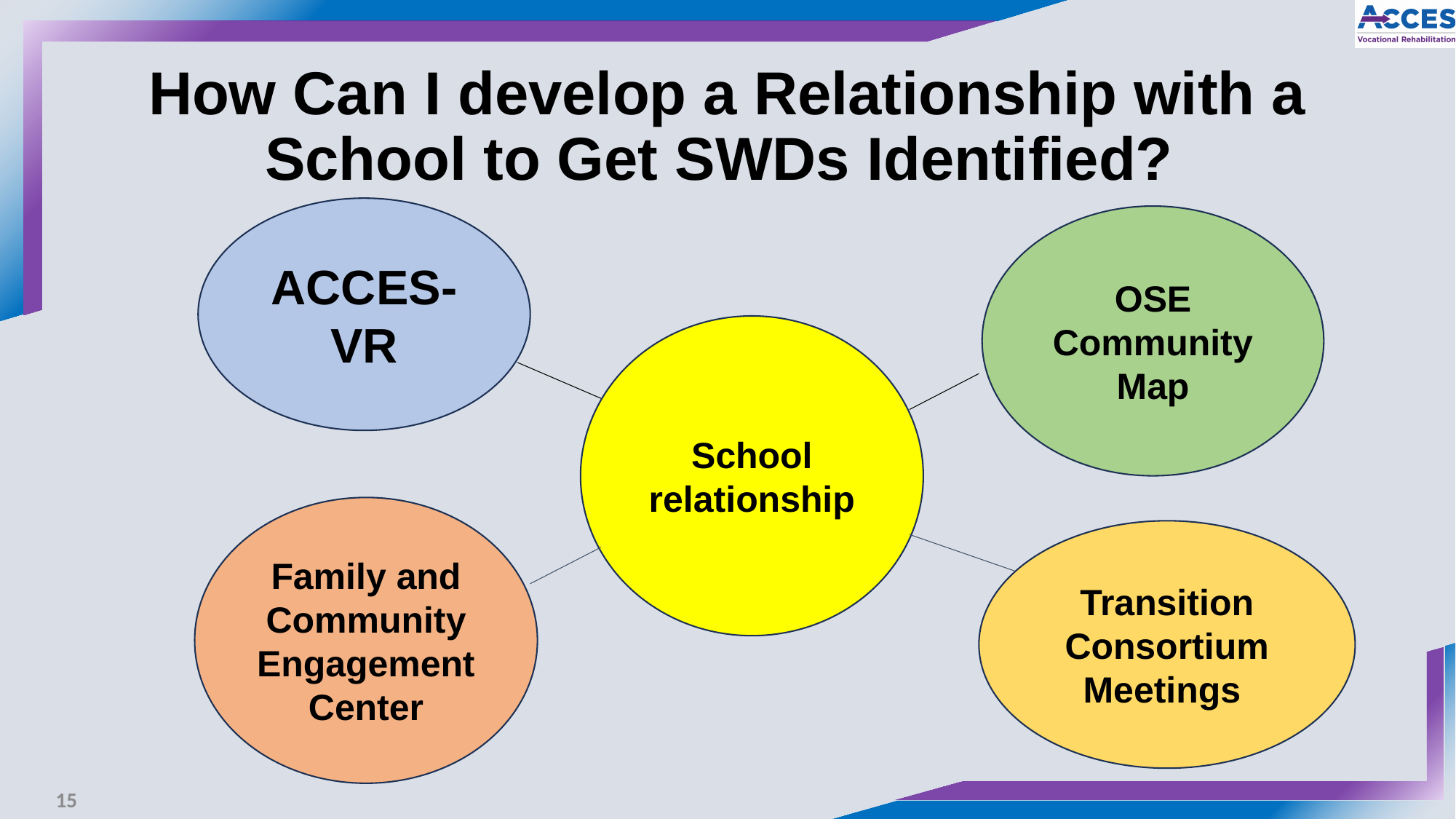

# How Can I develop a Relationship with a School to Get SWDs Identified?
ACCES-VR
OSE Community Map
School relationship
Family and Community Engagement Center
Transition Consortium Meetings
15